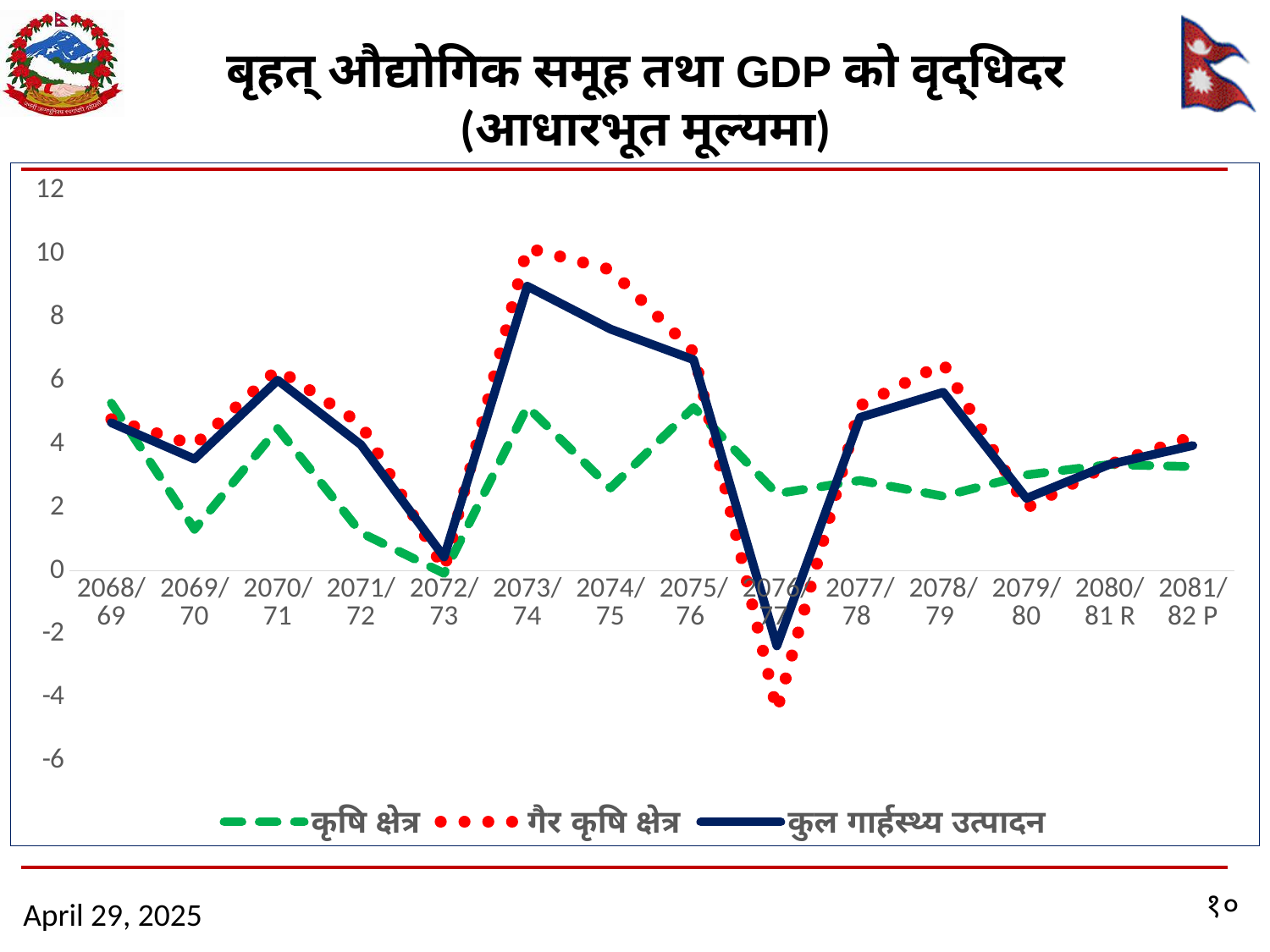

# बृहत् औद्योगिक समूह तथा GDP को वृद्धिदर (आधारभूत मूल्यमा)

### Chart

| Category | कृषि क्षेत्र | गैर कृषि क्षेत्र | कुल गार्हस्थ्य उत्पादन |
|---|---|---|---|
| 2068/69 | 5.289865958638178 | 4.780653122772454 | 4.670195991194863 |
| 2069/70 | 1.3065598468589397 | 3.9665955428464383 | 3.5251531738196897 |
| 2070/71 | 4.486647992680197 | 6.36035177089451 | 6.011482840807486 |
| 2071/72 | 1.200856804244967 | 4.629470369867058 | 3.976053273982289 |
| 2072/73 | -0.08432267460984938 | 0.04313254936046739 | 0.43311371777683 |
| 2073/74 | 5.17472841163356 | 10.183952156881963 | 8.977279354213003 |
| 2074/75 | 2.6092595365992155 | 9.496772860519501 | 7.622376107681873 |
| 2075/76  | 5.156927920955635 | 6.899240705892101 | 6.6570559918988454 |
| 2076/77  | 2.4316578709800285 | -4.418224941196322 | -2.3696213419770182 |
| 2077/78  | 2.848606938583158 | 5.208391586897168 | 4.8381498272749335 |
| 2078/79  | 2.351554160194685 | 6.536331286921908 | 5.63131455833327 |
| 2079/80 | 3.024148913488016 | 1.9797543742018444 | 2.2853126265268897 |
| 2080/81 R | 3.351654661411727 | 3.360482992273338 | 3.3578814326447373 |
| 2081/82 P | 3.284871443693714 | 4.228222355477183 | 3.950249561473839 |
१०
April 29, 2025